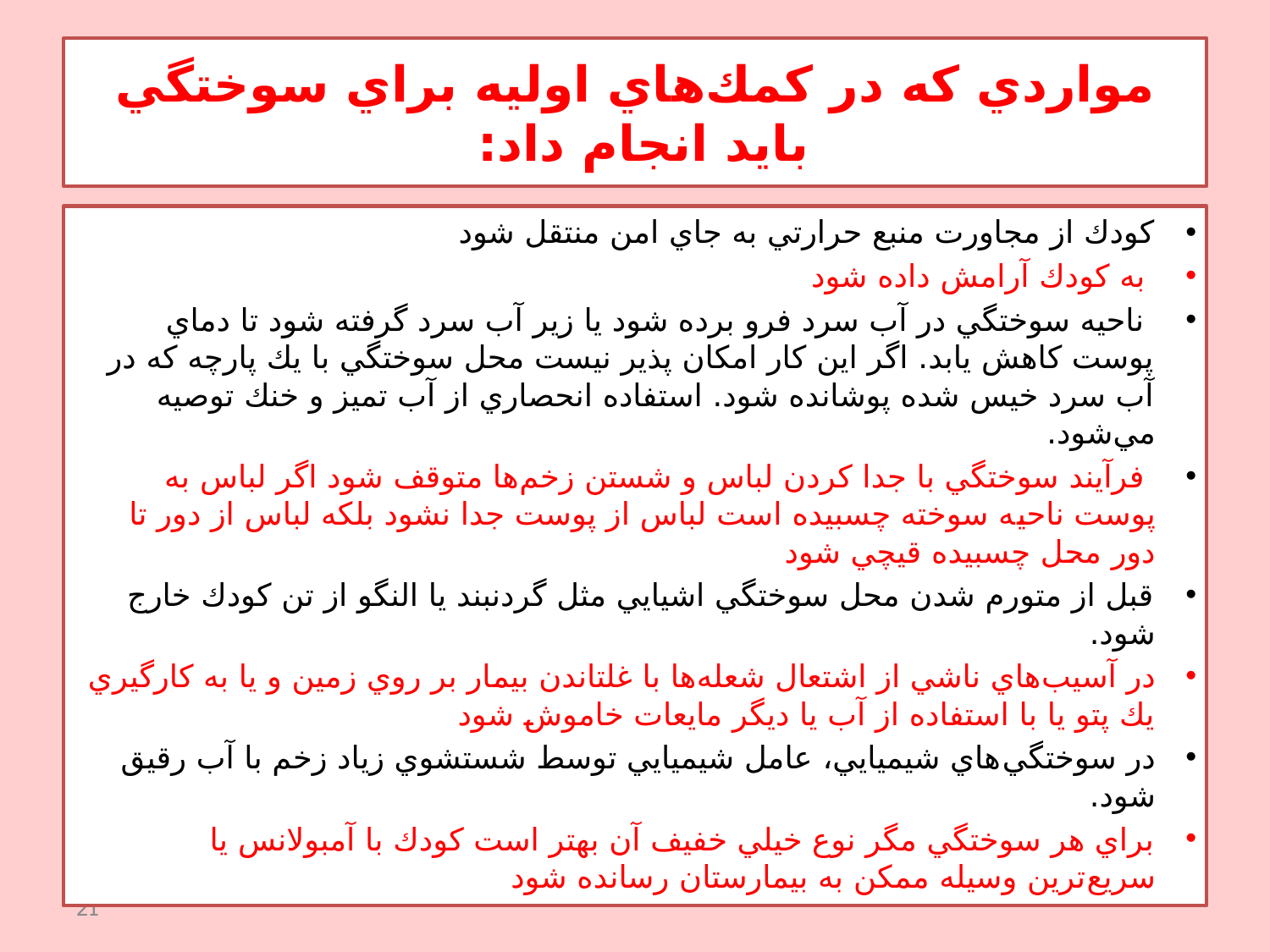

# مواردي كه در كمك‌هاي اوليه براي سوختگي بايد انجام داد:
كودك از مجاورت منبع حرارتي به جاي امن منتقل شود
 به كودك آرامش داده شود
 ناحيه سوختگي در آب سرد فرو برده شود يا زير آب سرد گرفته شود تا دماي پوست كاهش يابد. اگر اين كار امكان پذير نيست محل سوختگي با يك پارچه كه در آب سرد خيس شده پوشانده شود. استفاده انحصاري از آب تميز و خنك توصيه مي‌شود.
 فرآيند سوختگي با جدا كردن لباس و شستن زخم‌ها متوقف شود اگر لباس به پوست ناحيه سوخته چسبيده است لباس از پوست جدا نشود بلكه لباس از دور تا دور محل چسبيده قيچي شود
قبل از متورم شدن محل سوختگي اشيايي مثل گردنبند يا النگو از تن كودك خارج شود.
در آسيب‌هاي ناشي از اشتعال شعله‌ها با غلتاندن بيمار بر روي زمين و يا به كارگيري يك پتو يا با استفاده از آب يا ديگر مايعات خاموش شود
در سوختگي‌هاي شيميايي، عامل شيميايي توسط شستشوي زياد زخم با آب رقيق شود.
براي هر سوختگي مگر نوع خيلي خفيف آن بهتر است كودك با آمبولانس يا سريع‌ترين وسيله ممكن به بيمارستان رسانده شود
21